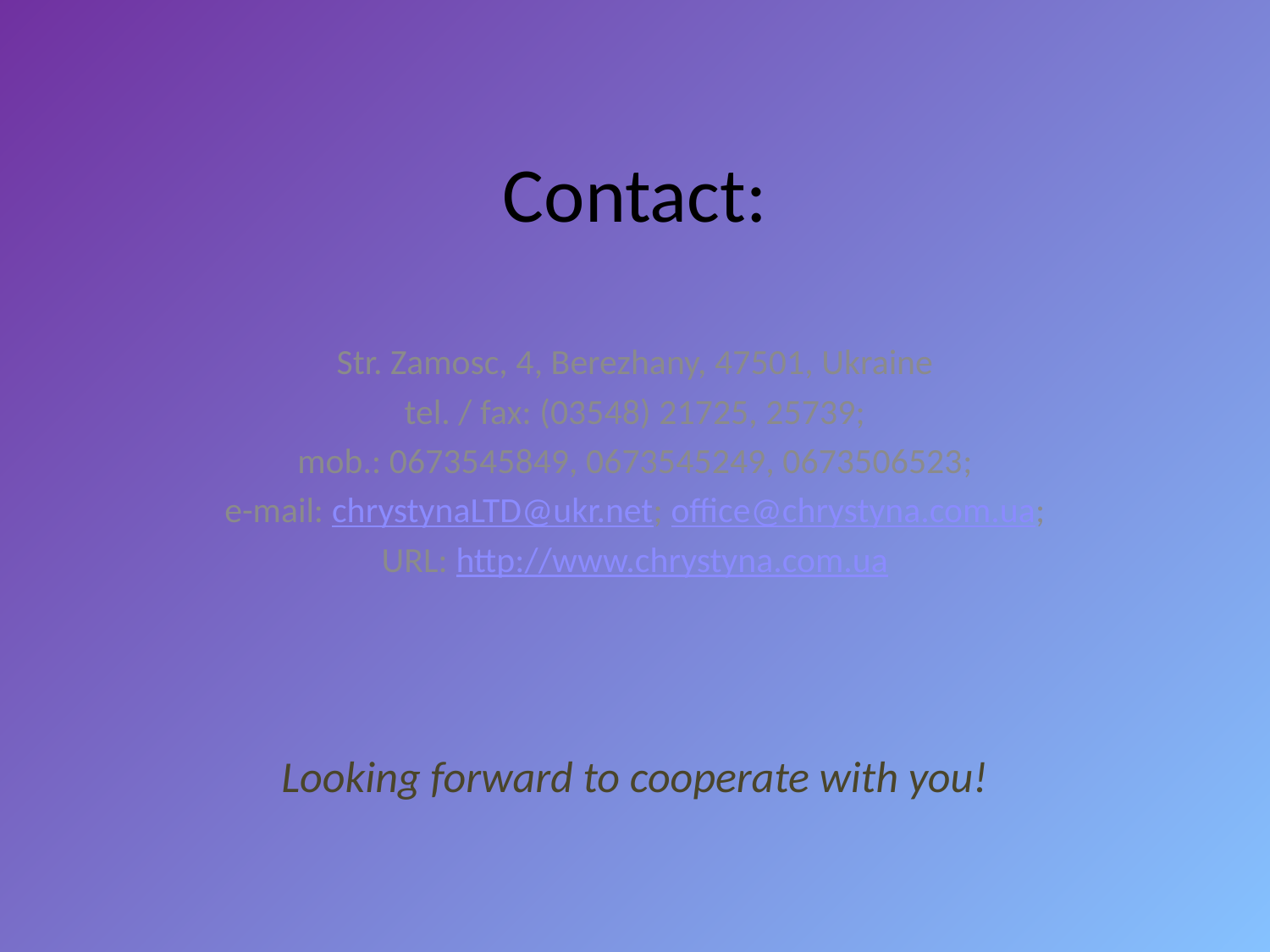

# Contact:
Str. Zamosc, 4, Berezhany, 47501, Ukraine
tel. / fax: (03548) 21725, 25739;
mob.: 0673545849, 0673545249, 0673506523;
e-mail: chrystynaLTD@ukr.net; office@chrystyna.com.ua;
URL: http://www.chrystyna.com.ua

Looking forward to cooperate with you!